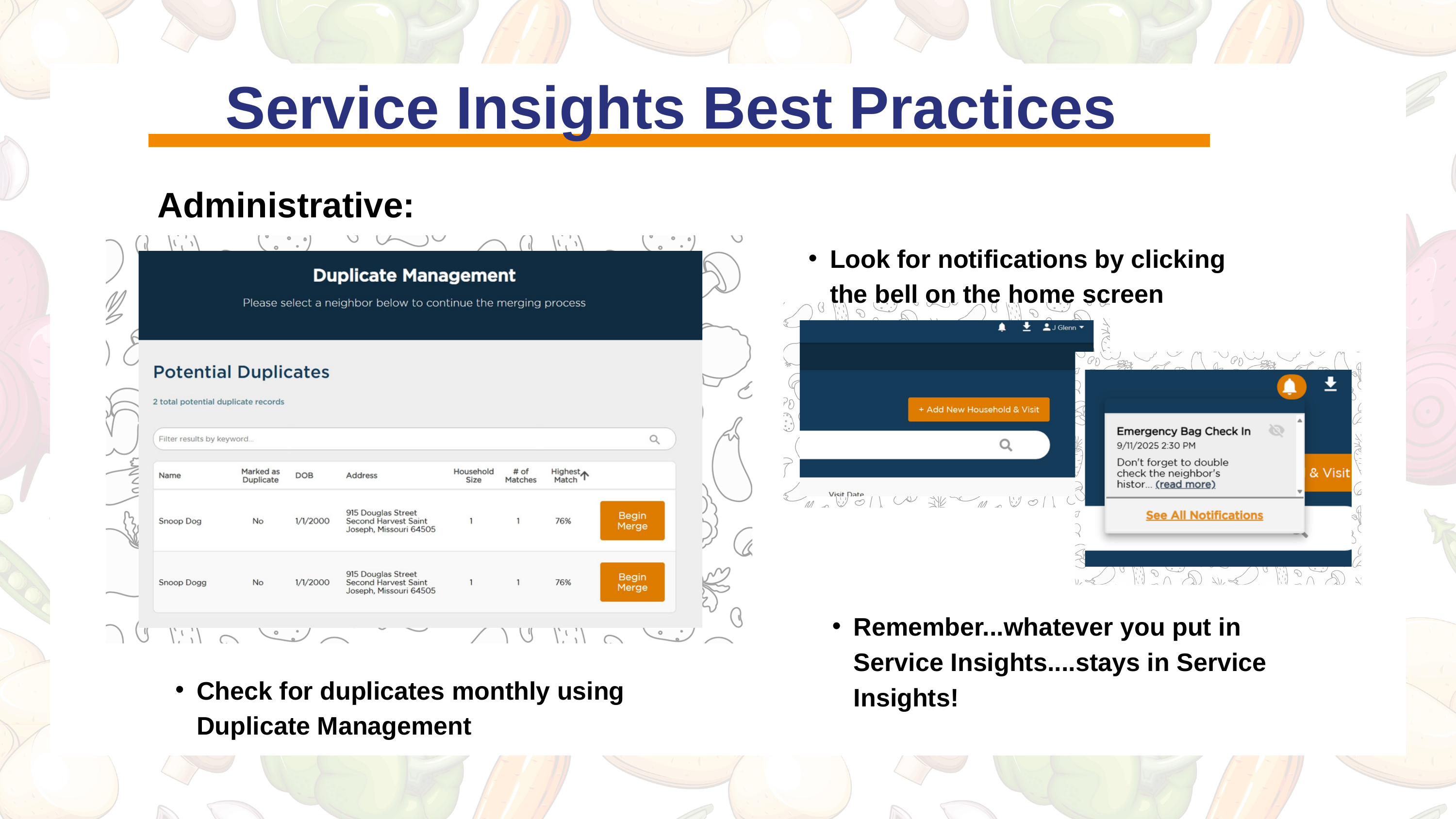

Service Insights Best Practices

Administrative:

Check for duplicates monthly using Duplicate Management
Look for notifications by clicking the bell on the home screen

Remember...whatever you put in Service Insights....stays in Service Insights!